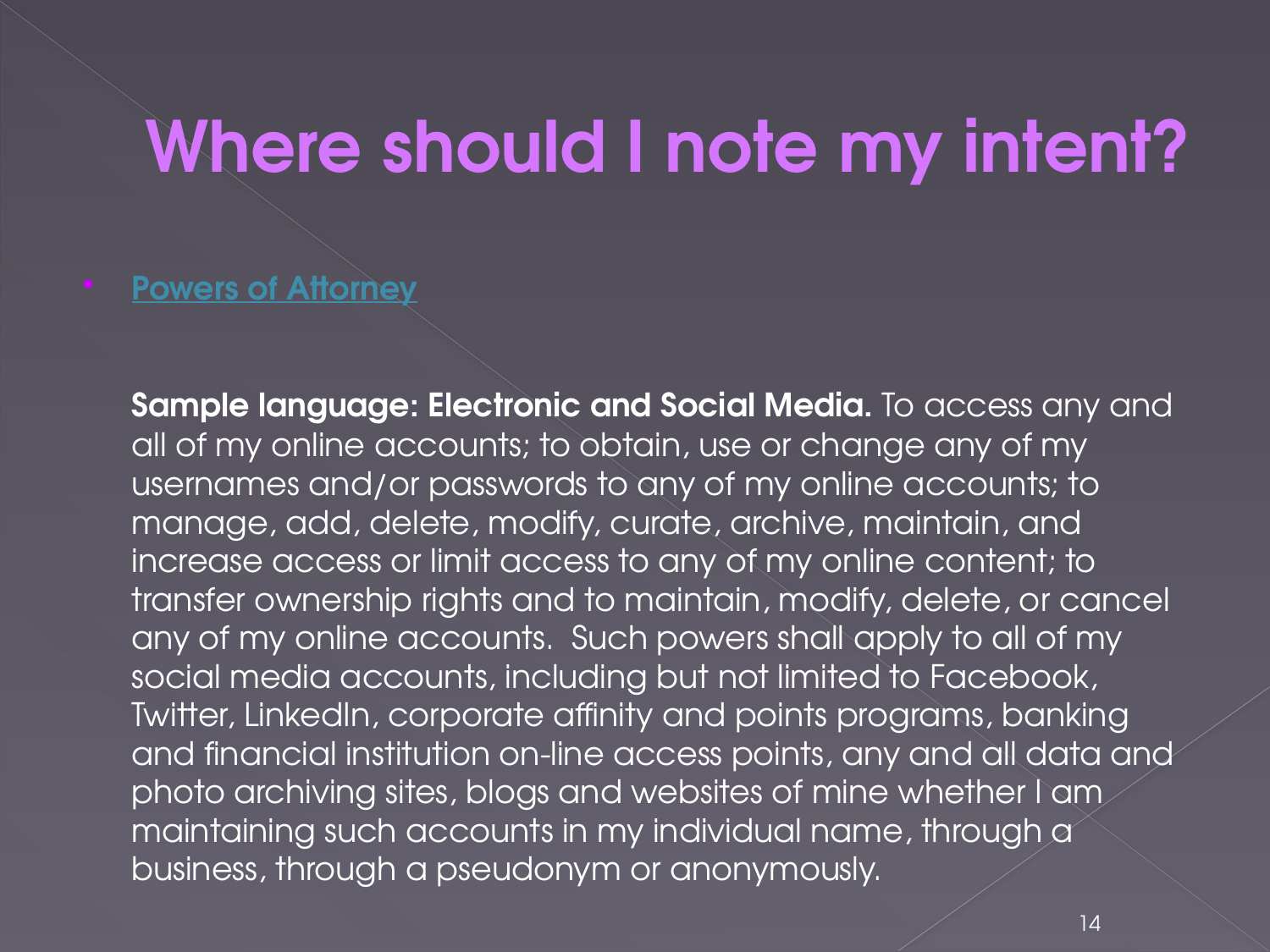

Where should I note my intent?
Powers of Attorney

	Sample language: Electronic and Social Media. To access any and all of my online accounts; to obtain, use or change any of my usernames and/or passwords to any of my online accounts; to manage, add, delete, modify, curate, archive, maintain, and increase access or limit access to any of my online content; to transfer ownership rights and to maintain, modify, delete, or cancel any of my online accounts.  Such powers shall apply to all of my social media accounts, including but not limited to Facebook, Twitter, LinkedIn, corporate affinity and points programs, banking and financial institution on-line access points, any and all data and photo archiving sites, blogs and websites of mine whether I am maintaining such accounts in my individual name, through a business, through a pseudonym or anonymously.

14